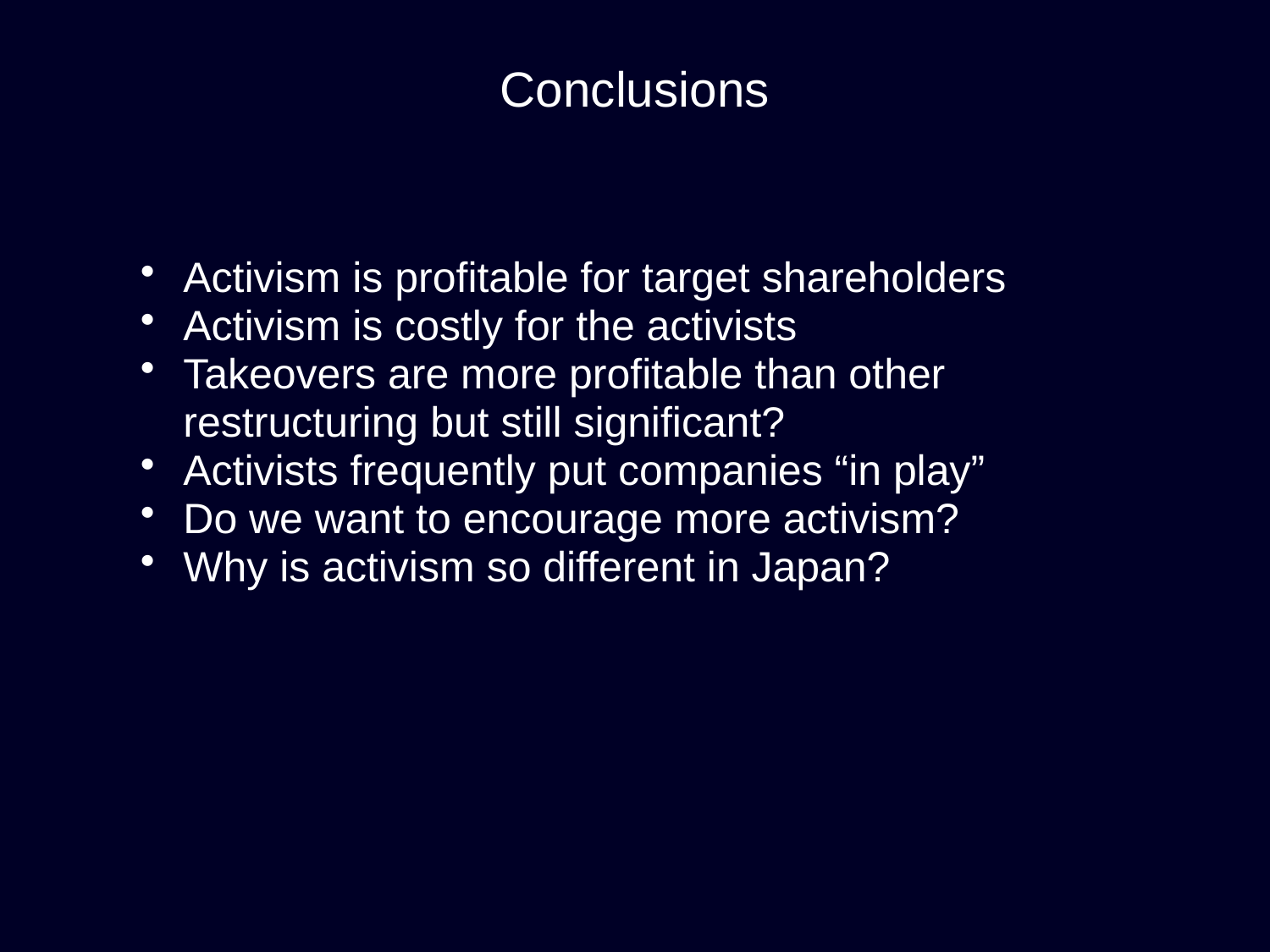

# Conclusions

Activism is profitable for target shareholders
Activism is costly for the activists
Takeovers are more profitable than other restructuring but still significant?
Activists frequently put companies “in play”
Do we want to encourage more activism?
Why is activism so different in Japan?